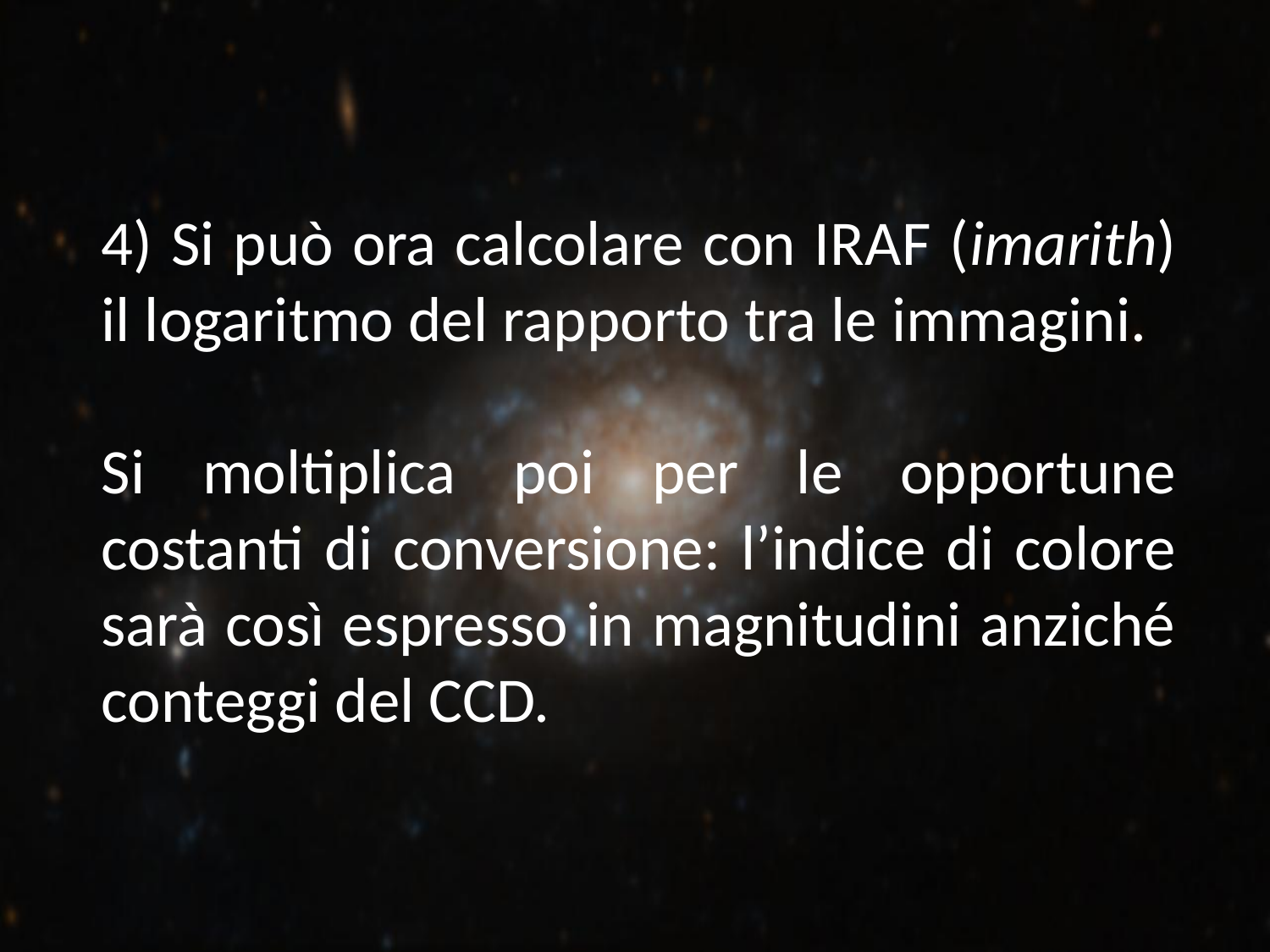

4) Si può ora calcolare con IRAF (imarith) il logaritmo del rapporto tra le immagini.

Si moltiplica poi per le opportune costanti di conversione: l’indice di colore sarà così espresso in magnitudini anziché conteggi del CCD.